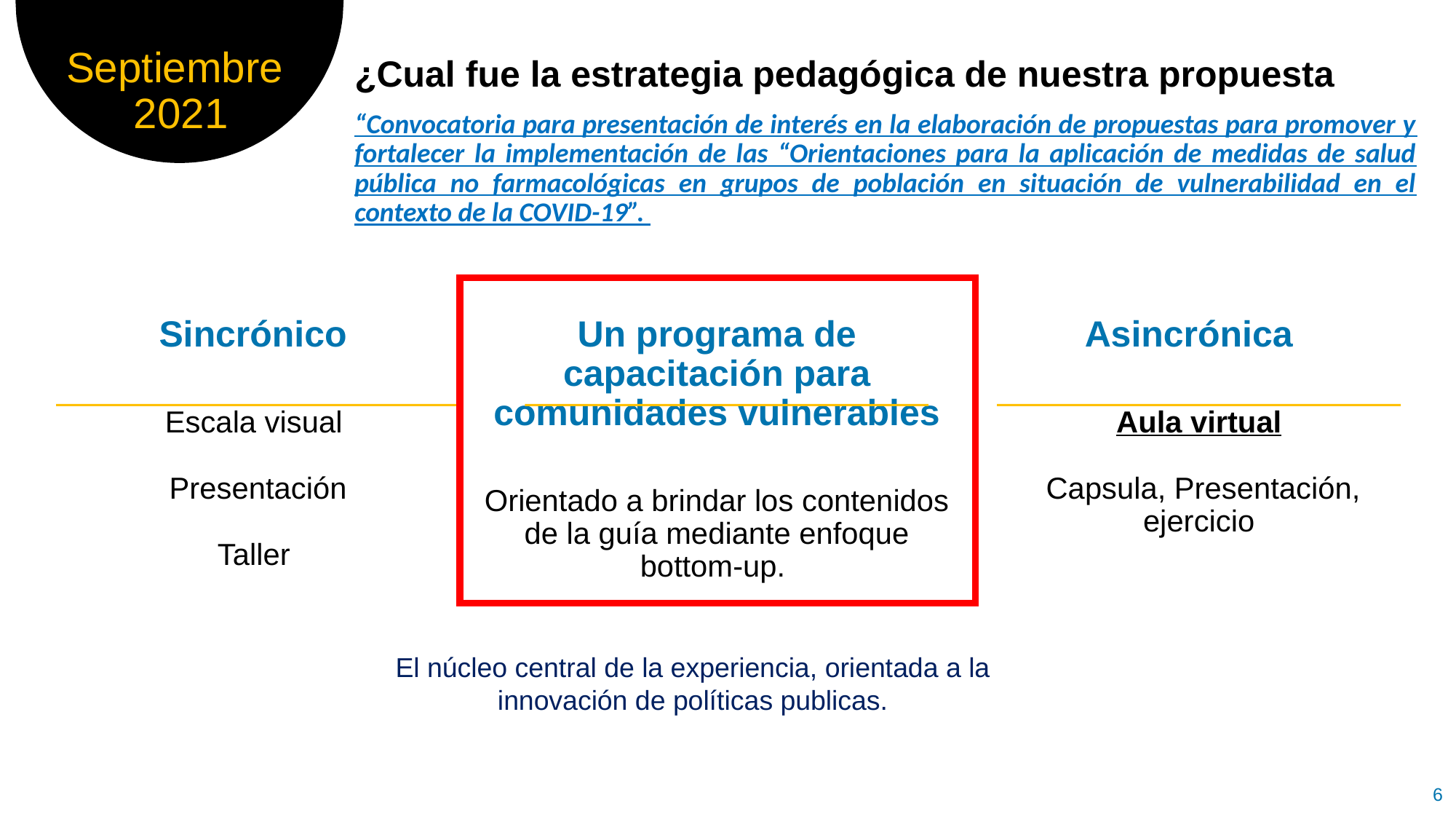

# Septiembre 2021
¿Cual fue la estrategia pedagógica de nuestra propuesta
“Convocatoria para presentación de interés en la elaboración de propuestas para promover y fortalecer la implementación de las “Orientaciones para la aplicación de medidas de salud pública no farmacológicas en grupos de población en situación de vulnerabilidad en el contexto de la COVID-19”.

Un programa de capacitación para comunidades vulnerables
Orientado a brindar los contenidos de la guía mediante enfoque bottom-up.
Sincrónico
Escala visual
Presentación
Taller
Asincrónica
Aula virtual
 Capsula, Presentación, ejercicio

El núcleo central de la experiencia, orientada a la  innovación de políticas publicas.
6